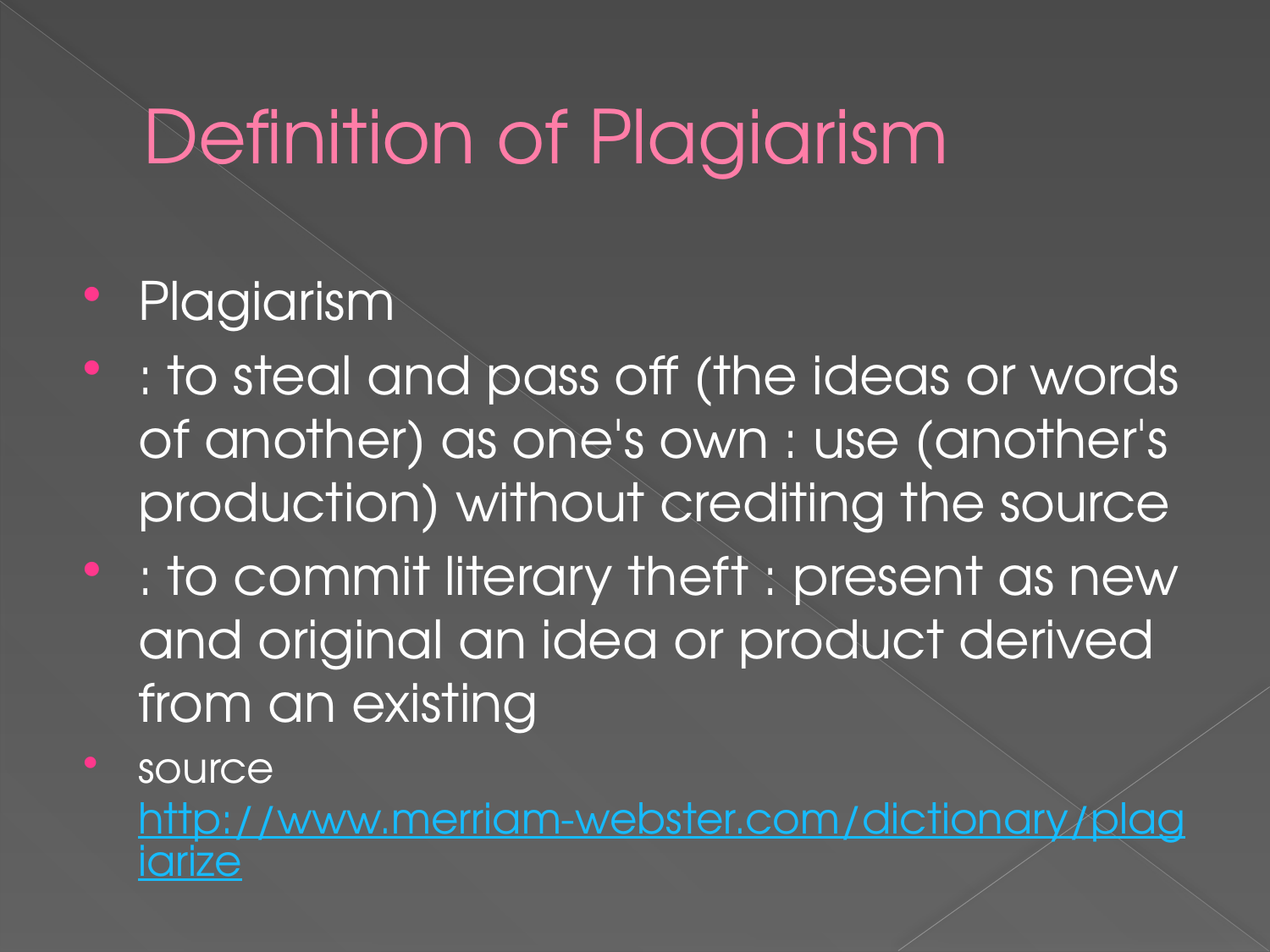

# Definition of Plagiarism
Plagiarism
: to steal and pass off (the ideas or words of another) as one's own : use (another's production) without crediting the source
: to commit literary theft : present as new and original an idea or product derived from an existing
sourcehttp://www.merriam-webster.com/dictionary/plagiarize